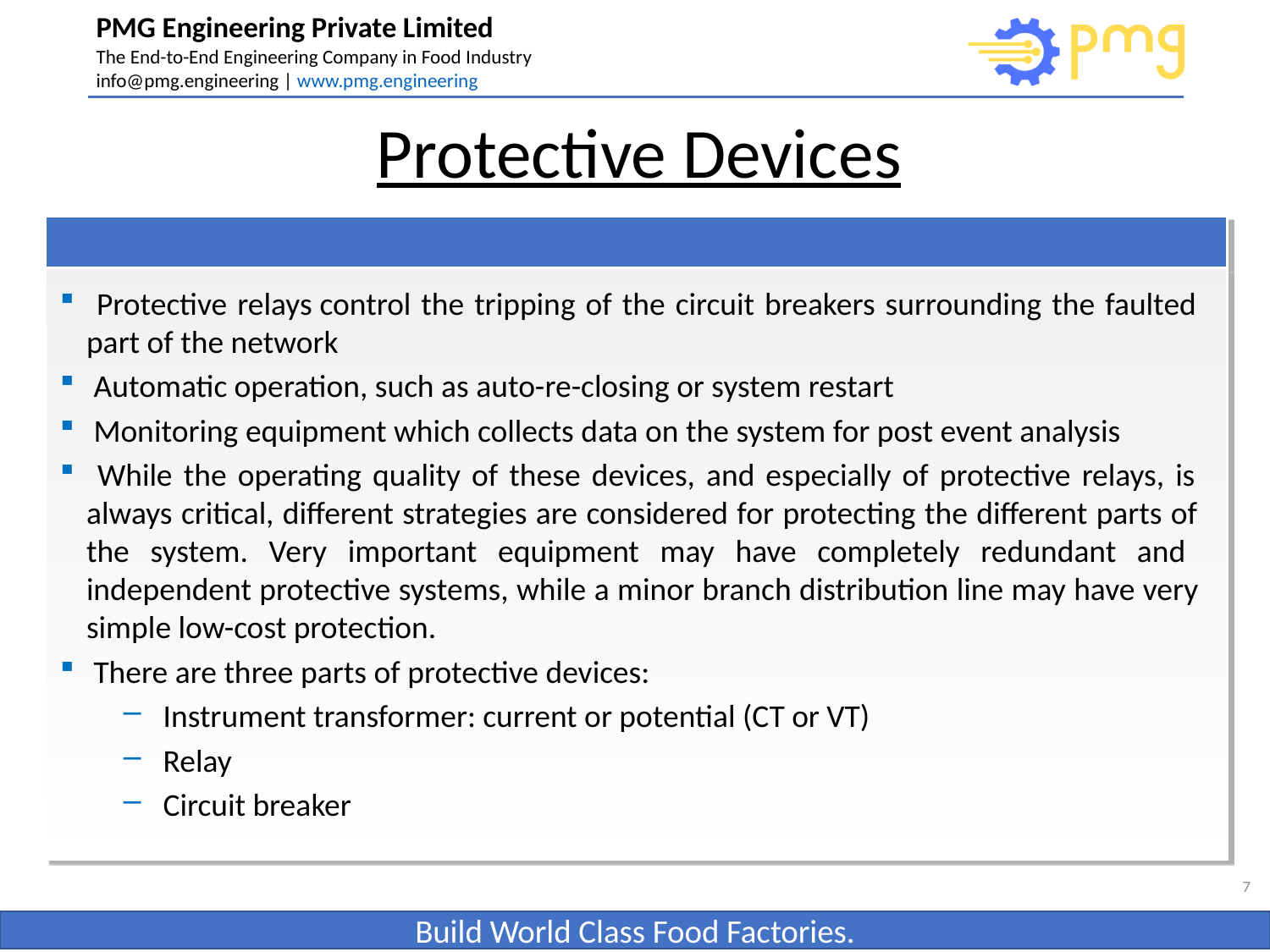

# Protective Devices

 Protective relays control the tripping of the circuit breakers surrounding the faulted  part of the network
 Automatic operation, such as auto-re-closing or system restart
 Monitoring equipment which collects data on the system for post event analysis
 While the operating quality of these devices, and especially of protective relays, is  always critical, different strategies are considered for protecting the different parts of  the system. Very important equipment may have completely redundant and  independent protective systems, while a minor branch distribution line may have very  simple low-cost protection.
 There are three parts of protective devices:
Instrument transformer: current or potential (CT or VT)
Relay
Circuit breaker

7